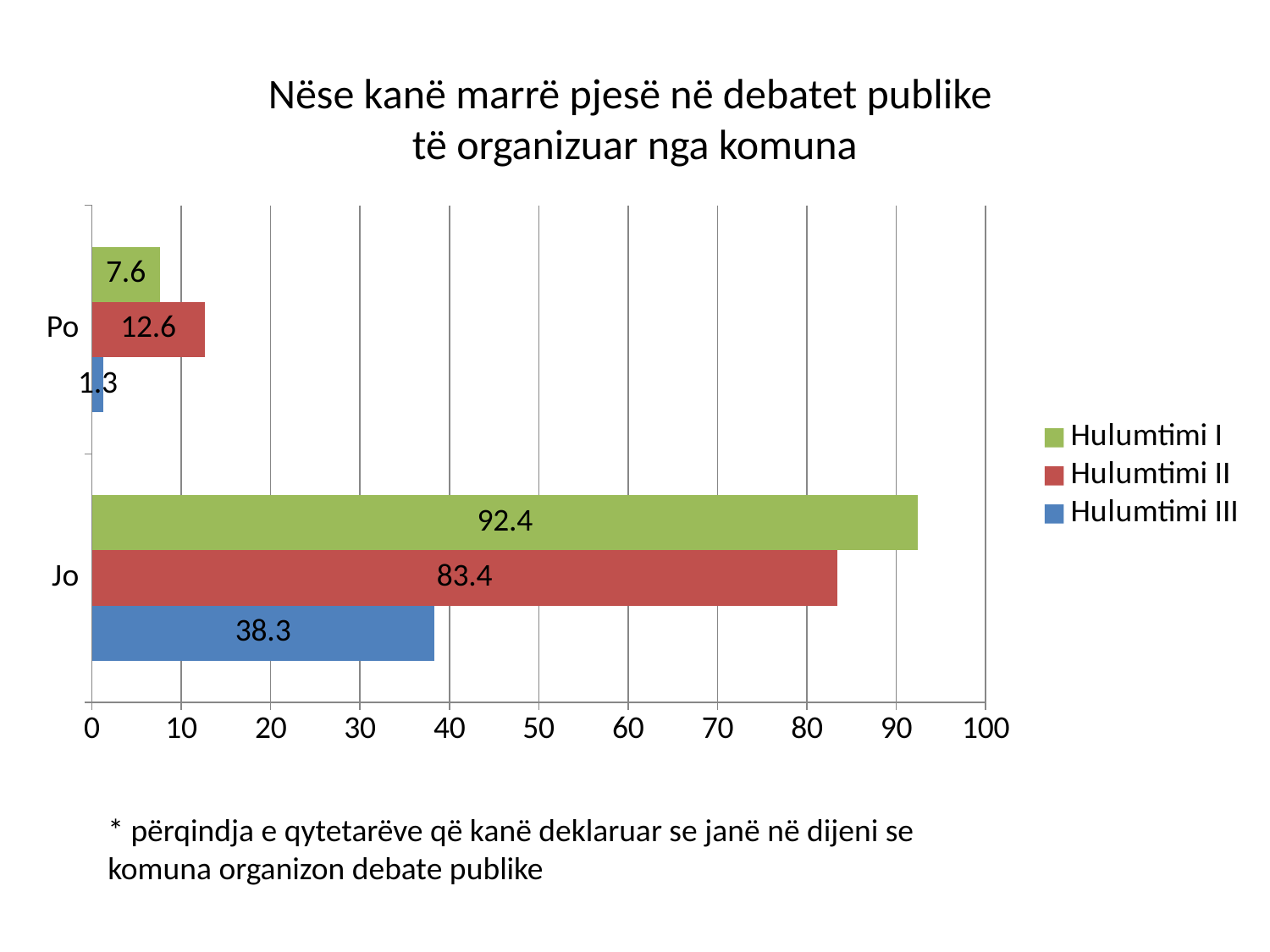

# Nëse kanë marrë pjesë në debatet publike të organizuar nga komuna

### Chart

| Category | Hulumtimi III | Hulumtimi II | Hulumtimi I |
|---|---|---|---|
| Jo | 38.300000000000004 | 83.4 | 92.4 |
| Po | 1.3 | 12.6 | 7.6 |
* përqindja e qytetarëve që kanë deklaruar se janë në dijeni se komuna organizon debate publike